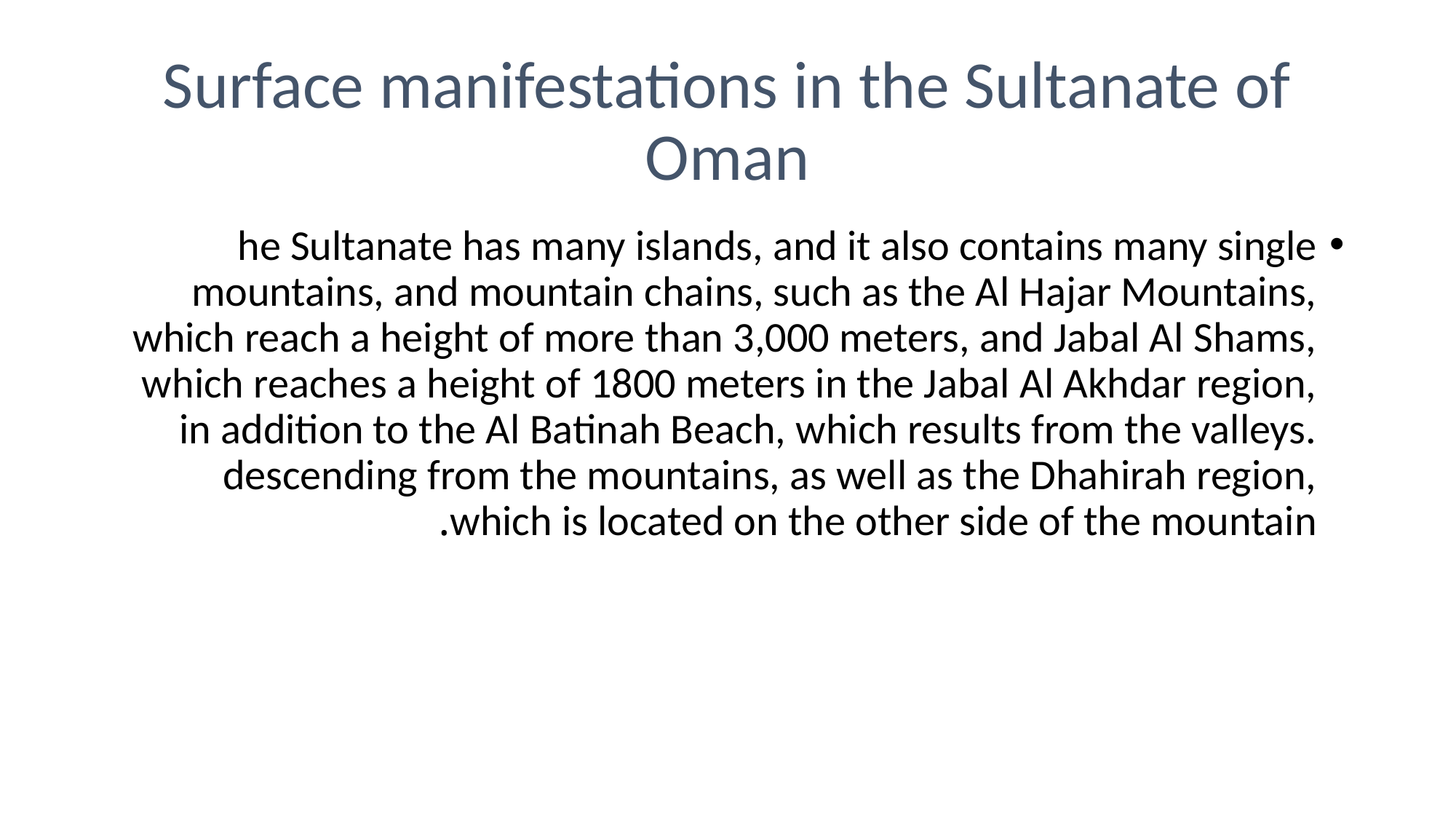

# Surface manifestations in the Sultanate of Oman
he Sultanate has many islands, and it also contains many single mountains, and mountain chains, such as the Al Hajar Mountains, which reach a height of more than 3,000 meters, and Jabal Al Shams, which reaches a height of 1800 meters in the Jabal Al Akhdar region, in addition to the Al Batinah Beach, which results from the valleys. descending from the mountains, as well as the Dhahirah region, which is located on the other side of the mountain.